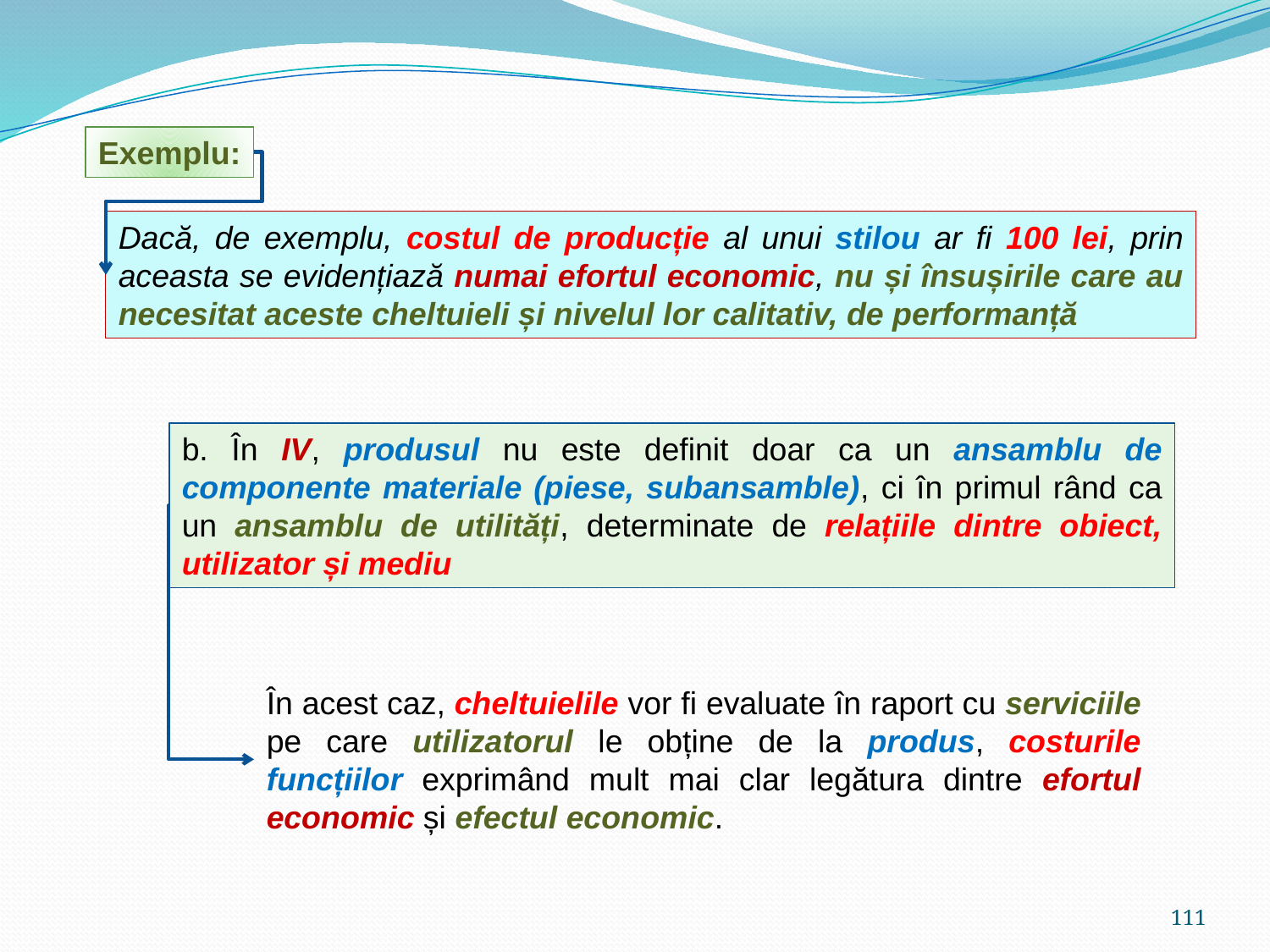

Exemplu:
Dacă, de exemplu, costul de producție al unui stilou ar fi 100 lei, prin aceasta se evidențiază numai efortul economic, nu și însușirile care au necesitat aceste cheltuieli și nivelul lor calitativ, de performanță
b. În IV, produsul nu este definit doar ca un ansamblu de componente materiale (piese, subansamble), ci în primul rând ca un ansamblu de utilități, determinate de relațiile dintre obiect, utilizator și mediu
În acest caz, cheltuielile vor fi evaluate în raport cu serviciile pe care utilizatorul le obține de la produs, costurile funcțiilor exprimând mult mai clar legătura dintre efortul economic și efectul economic.
111